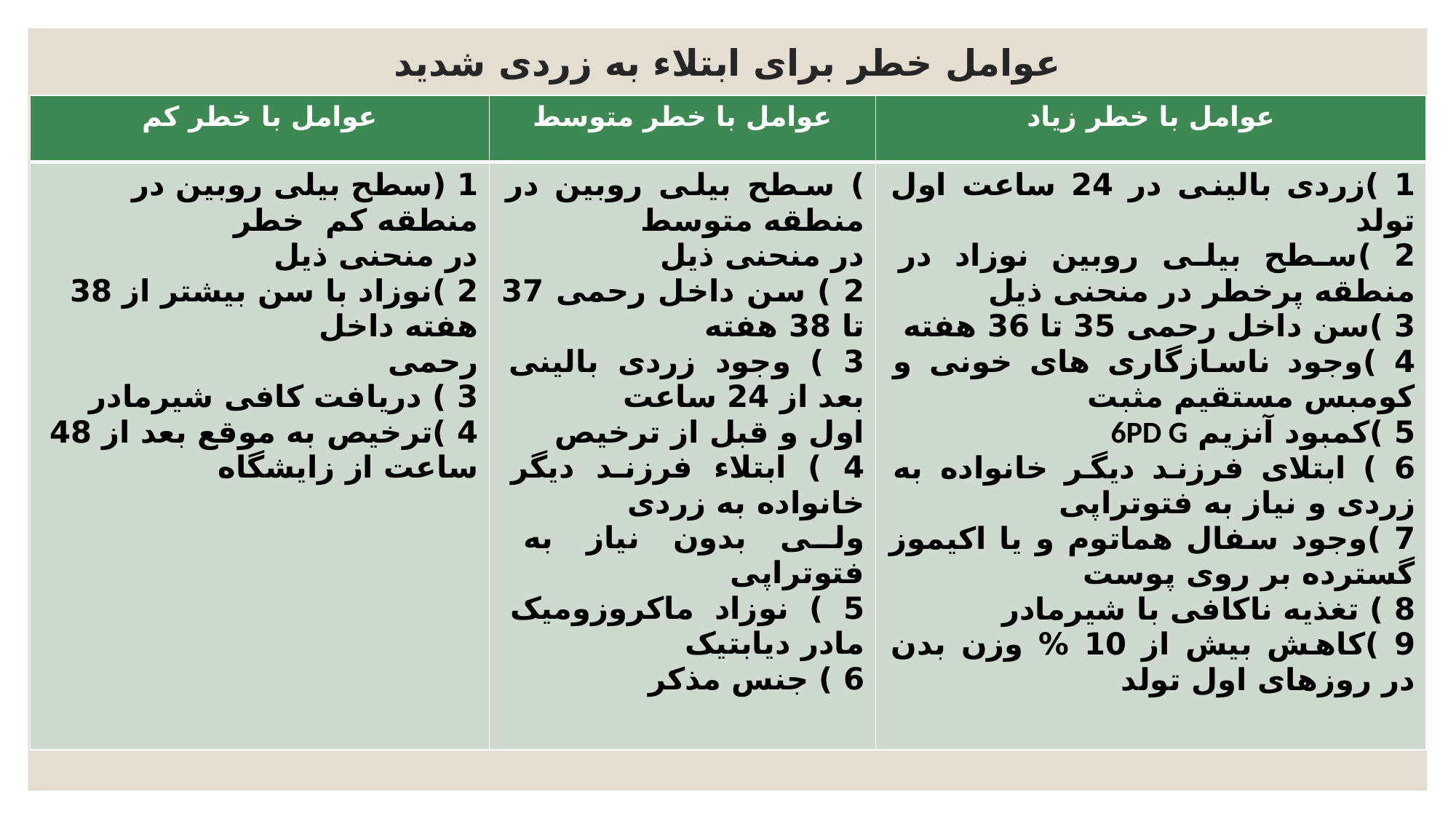

# عوامل خطر برای ابتلاء به زردی شدید
| عوامل با خطر کم | عوامل با خطر متوسط | عوامل با خطر زیاد |
| --- | --- | --- |
| 1 (سطح بیلی روبین در منطقه کم خطر در منحنی ذیل 2 )نوزاد با سن بیشتر از 38 هفته داخل رحمی 3 ) دریافت کافی شیرمادر 4 )ترخیص به موقع بعد از 48 ساعت از زایشگاه | ) سطح بیلی روبین در منطقه متوسط در منحنی ذیل 2 ) سن داخل رحمی 37 تا 38 هفته 3 ) وجود زردی بالینی بعد از 24 ساعت اول و قبل از ترخیص 4 ) ابتلاء فرزند دیگر خانواده به زردی ولی بدون نیاز به فتوتراپی 5 ) نوزاد ماکروزومیک مادر دیابتیک 6 ) جنس مذکر | 1 )زردی بالینی در 24 ساعت اول تولد 2 )سطح بیلی روبین نوزاد در منطقه پرخطر در منحنی ذیل 3 )سن داخل رحمی 35 تا 36 هفته 4 )وجود ناسازگاری های خونی و کومبس مستقیم مثبت 5 )کمبود آنزیم 6PD G 6 ) ابتلای فرزند دیگر خانواده به زردی و نیاز به فتوتراپی 7 )وجود سفال هماتوم و یا اکیموز گسترده بر روی پوست 8 ) تغذیه ناکافی با شیرمادر 9 )کاهش بیش از 10 % وزن بدن در روزهای اول تولد |